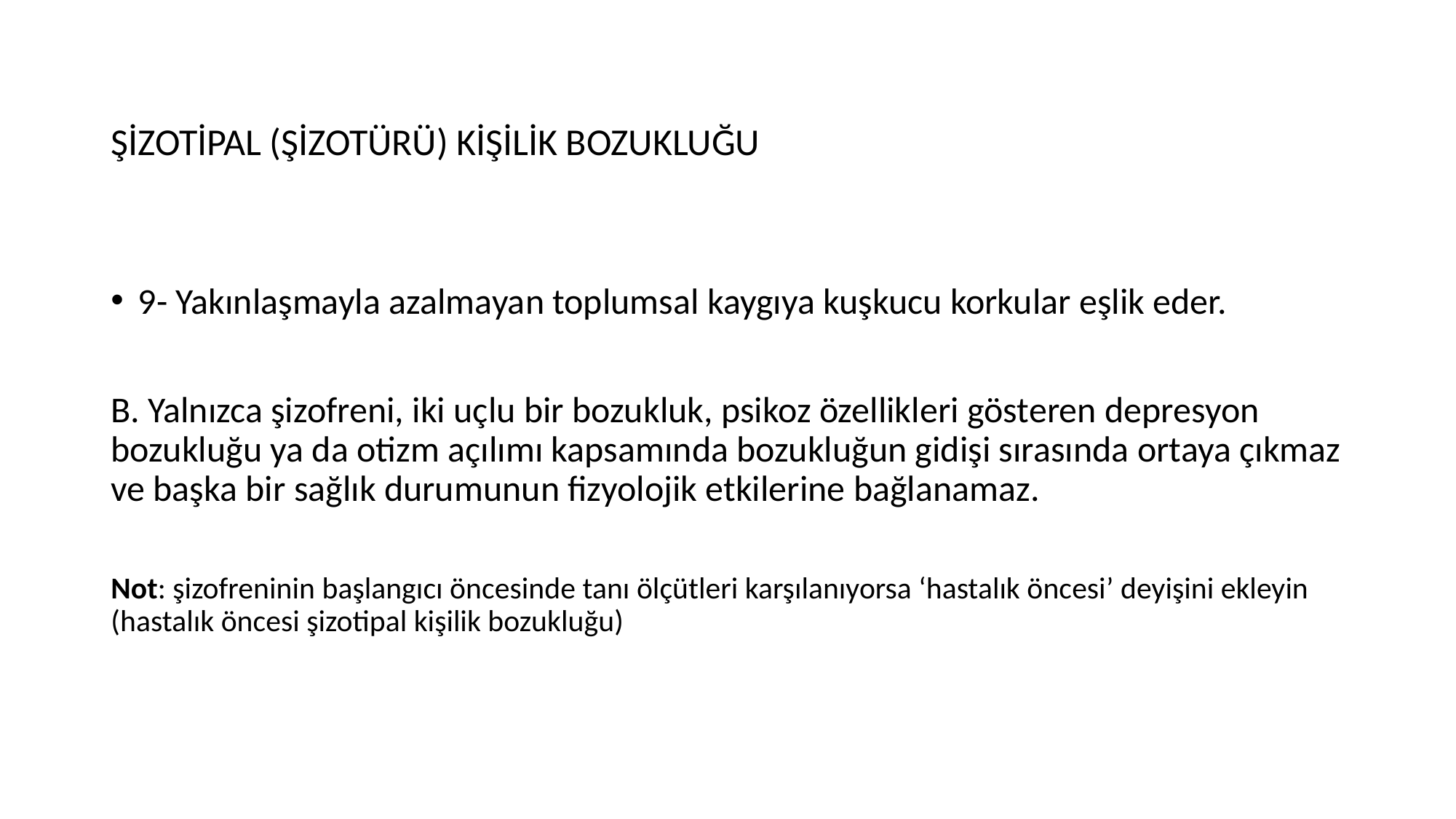

# ŞİZOTİPAL (ŞİZOTÜRÜ) KİŞİLİK BOZUKLUĞU

9- Yakınlaşmayla azalmayan toplumsal kaygıya kuşkucu korkular eşlik eder.

B. Yalnızca şizofreni, iki uçlu bir bozukluk, psikoz özellikleri gösteren depresyon bozukluğu ya da otizm açılımı kapsamında bozukluğun gidişi sırasında ortaya çıkmaz ve başka bir sağlık durumunun fizyolojik etkilerine bağlanamaz.

Not: şizofreninin başlangıcı öncesinde tanı ölçütleri karşılanıyorsa ‘hastalık öncesi’ deyişini ekleyin (hastalık öncesi şizotipal kişilik bozukluğu)